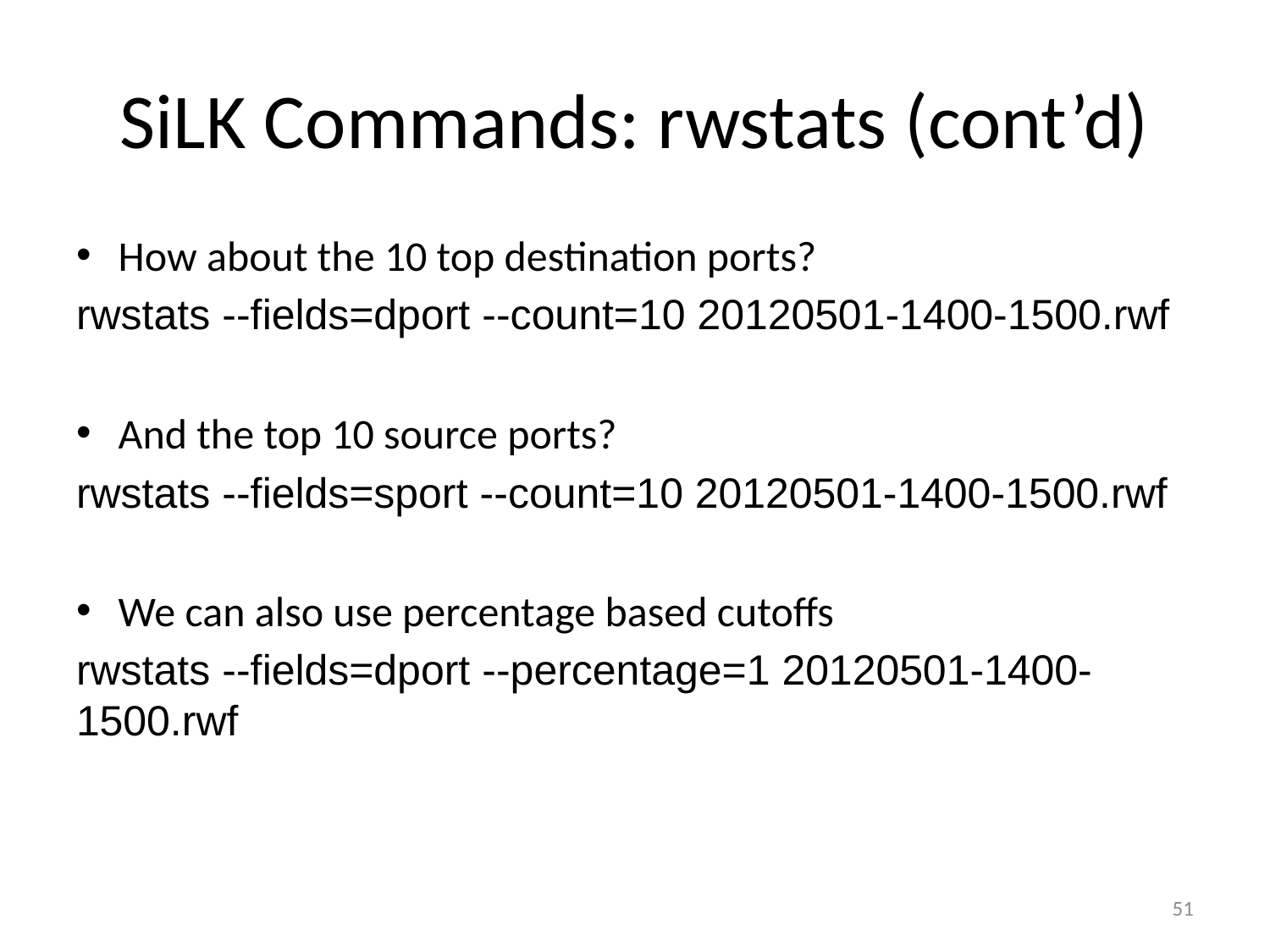

# SiLK Commands: rwstats (cont’d)
How about the 10 top destination ports?
rwstats --fields=dport --count=10 20120501-1400-1500.rwf

And the top 10 source ports?
rwstats --fields=sport --count=10 20120501-1400-1500.rwf

We can also use percentage based cutoffs
rwstats --fields=dport --percentage=1 20120501-1400-1500.rwf
51